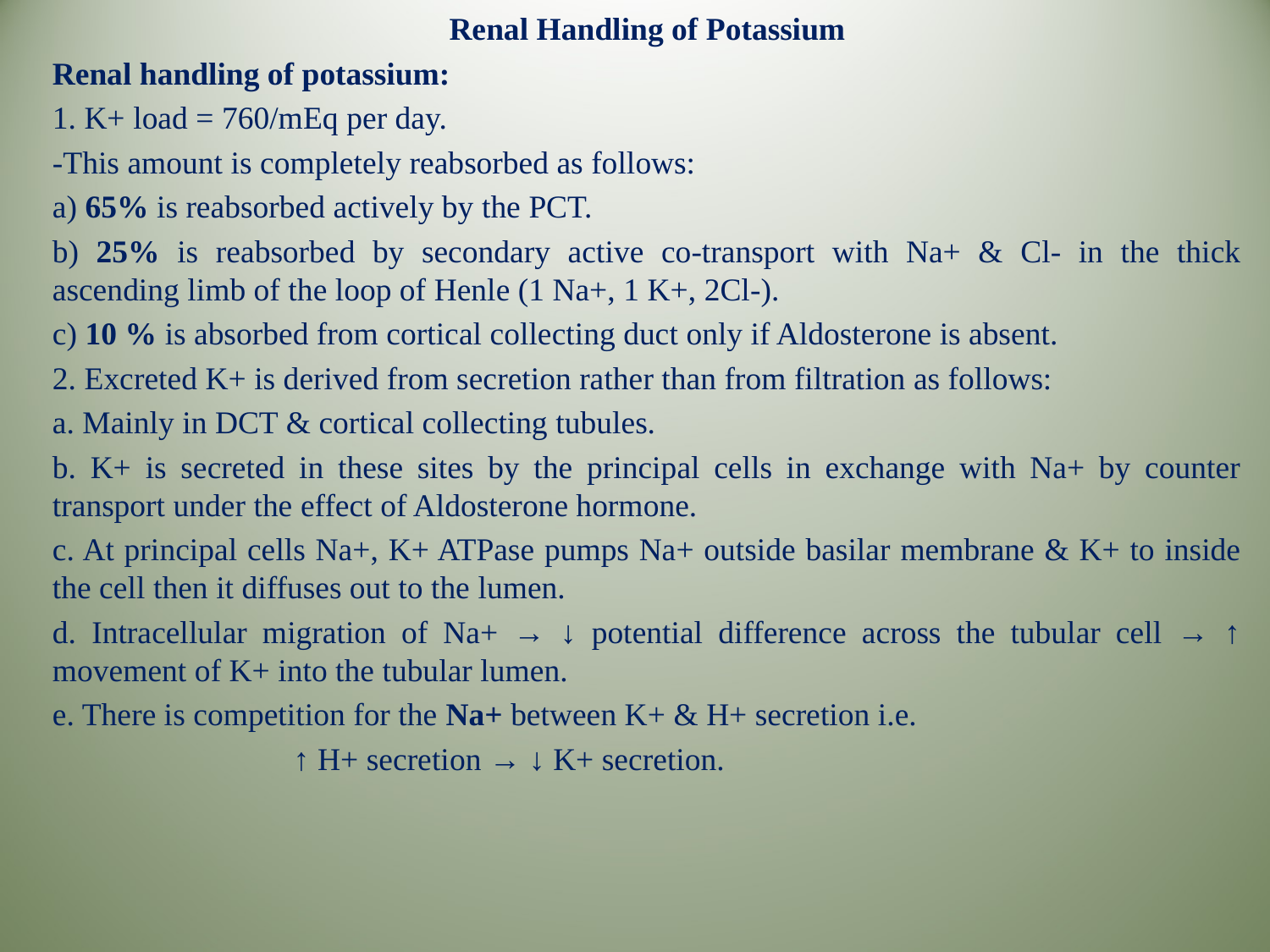

Renal Handling of Potassium
Renal handling of potassium:
1. K+ load = 760/mEq per day.
-This amount is completely reabsorbed as follows:
a) 65% is reabsorbed actively by the PCT.
b) 25% is reabsorbed by secondary active co-transport with Na+ & Cl- in the thick ascending limb of the loop of Henle (1 Na+, 1 K+, 2Cl-).
c) 10 % is absorbed from cortical collecting duct only if Aldosterone is absent.
2. Excreted K+ is derived from secretion rather than from filtration as follows:
a. Mainly in DCT & cortical collecting tubules.
b. K+ is secreted in these sites by the principal cells in exchange with Na+ by counter transport under the effect of Aldosterone hormone.
c. At principal cells Na+, K+ ATPase pumps Na+ outside basilar membrane & K+ to inside the cell then it diffuses out to the lumen.
d. Intracellular migration of Na+ → ↓ potential difference across the tubular cell → ↑ movement of K+ into the tubular lumen.
e. There is competition for the Na+ between K+ & H+ secretion i.e.
                              ↑ H+ secretion → ↓ K+ secretion.